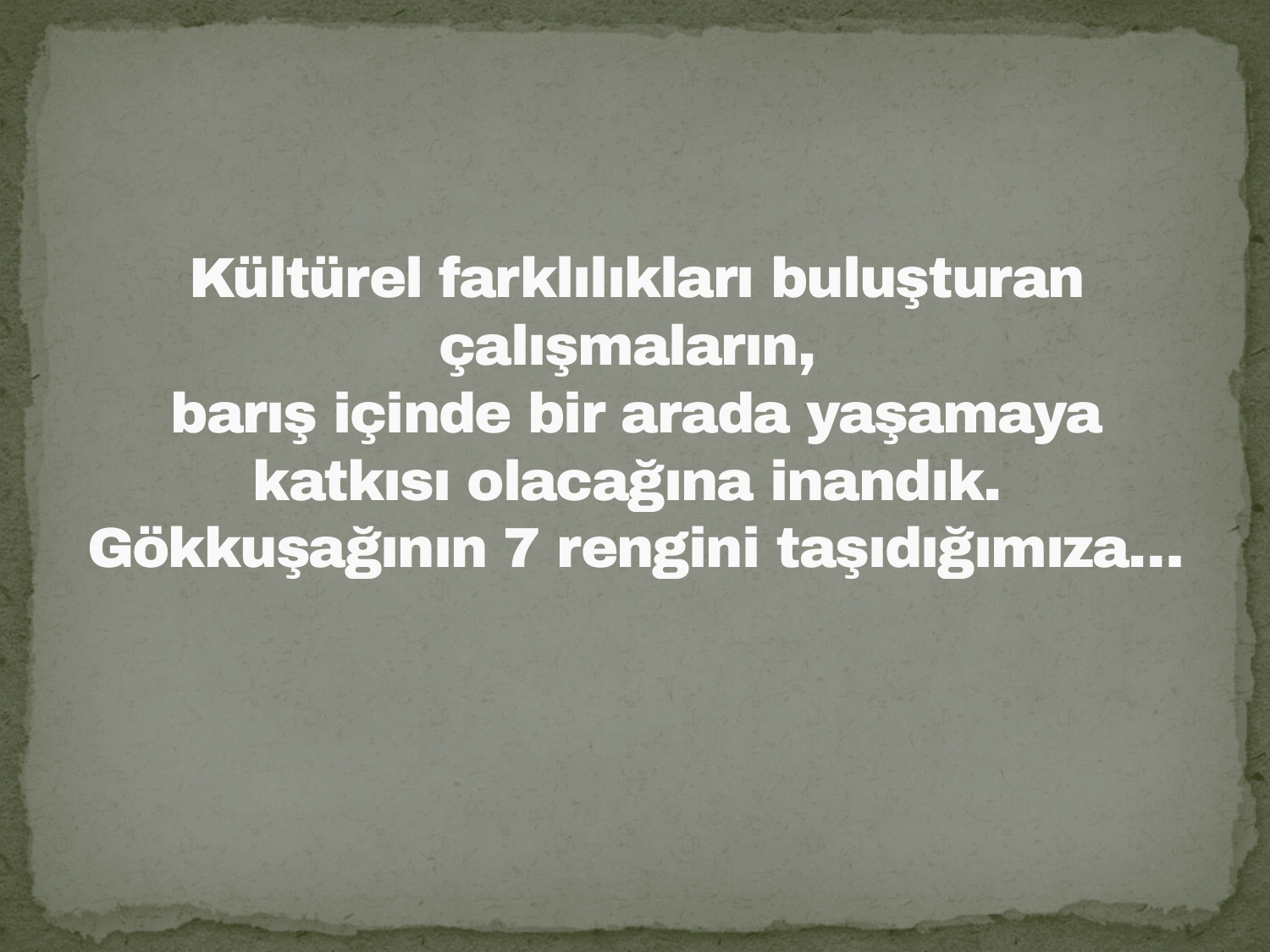

# Kültürel farklılıkları buluşturan çalışmaların, barış içinde bir arada yaşamaya katkısı olacağına inandık. Gökkuşağının 7 rengini taşıdığımıza…